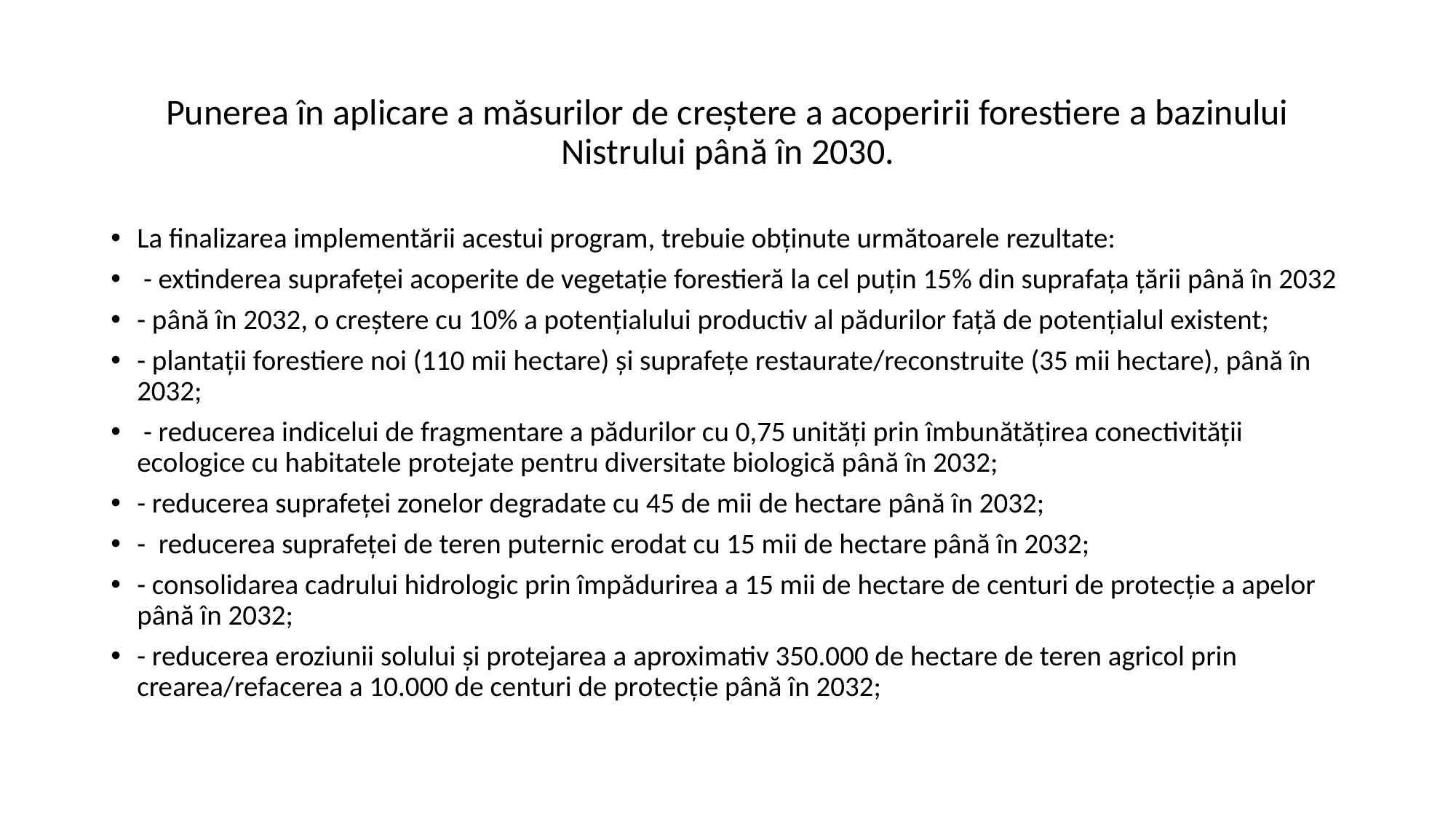

# Punerea în aplicare a măsurilor de creștere a acoperirii forestiere a bazinului Nistrului până în 2030.
La finalizarea implementării acestui program, trebuie obținute următoarele rezultate:
 - extinderea suprafeței acoperite de vegetație forestieră la cel puțin 15% din suprafața țării până în 2032
- până în 2032, o creștere cu 10% a potențialului productiv al pădurilor față de potențialul existent;
- plantații forestiere noi (110 mii hectare) și suprafețe restaurate/reconstruite (35 mii hectare), până în 2032;
 - reducerea indicelui de fragmentare a pădurilor cu 0,75 unități prin îmbunătățirea conectivității ecologice cu habitatele protejate pentru diversitate biologică până în 2032;
- reducerea suprafeței zonelor degradate cu 45 de mii de hectare până în 2032;
-  reducerea suprafeței de teren puternic erodat cu 15 mii de hectare până în 2032;
- consolidarea cadrului hidrologic prin împădurirea a 15 mii de hectare de centuri de protecție a apelor până în 2032;
- reducerea eroziunii solului și protejarea a aproximativ 350.000 de hectare de teren agricol prin crearea/refacerea a 10.000 de centuri de protecție până în 2032;